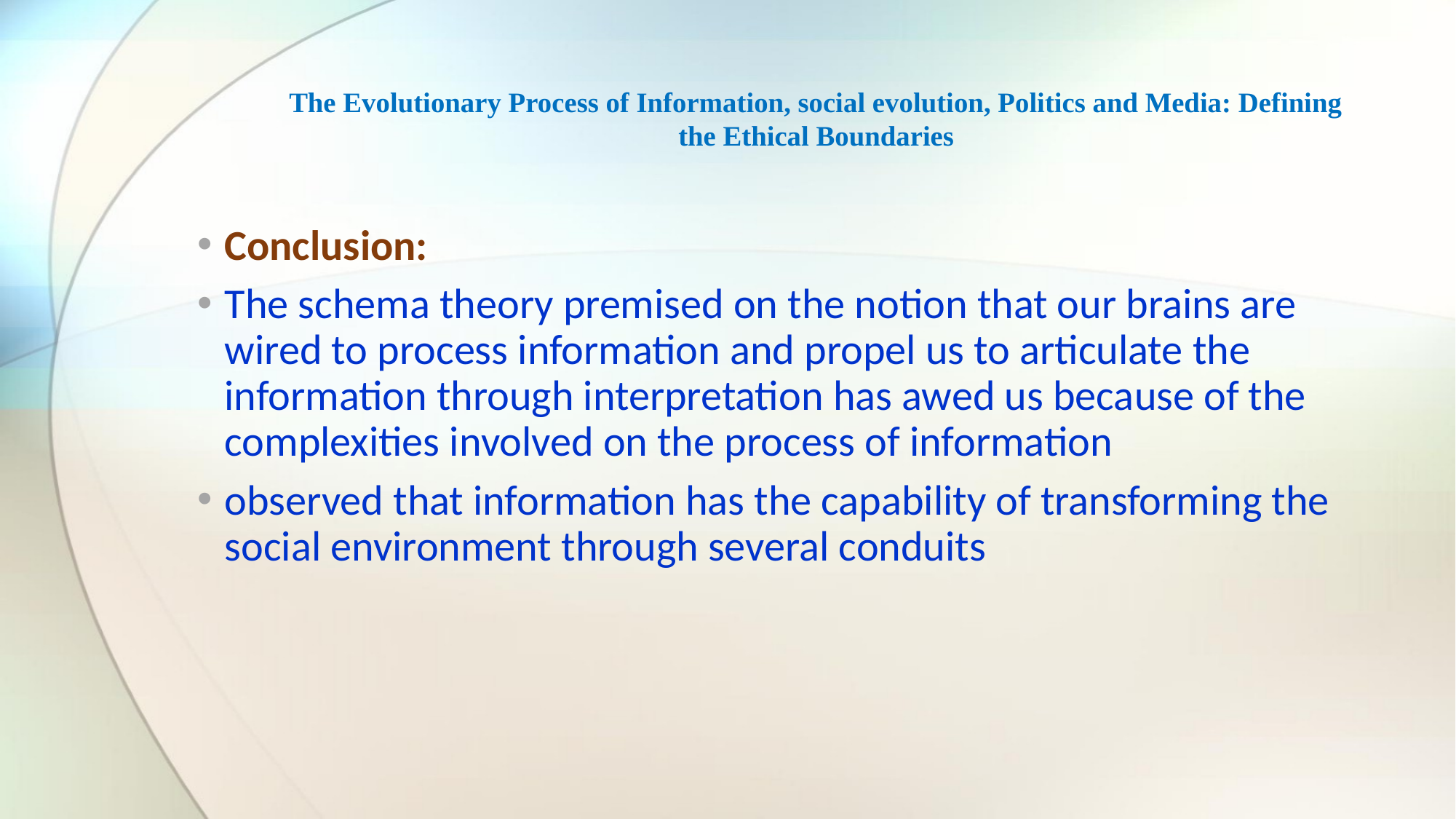

# The Evolutionary Process of Information, social evolution, Politics and Media: Defining the Ethical Boundaries
Conclusion:
The schema theory premised on the notion that our brains are wired to process information and propel us to articulate the information through interpretation has awed us because of the complexities involved on the process of information
observed that information has the capability of transforming the social environment through several conduits